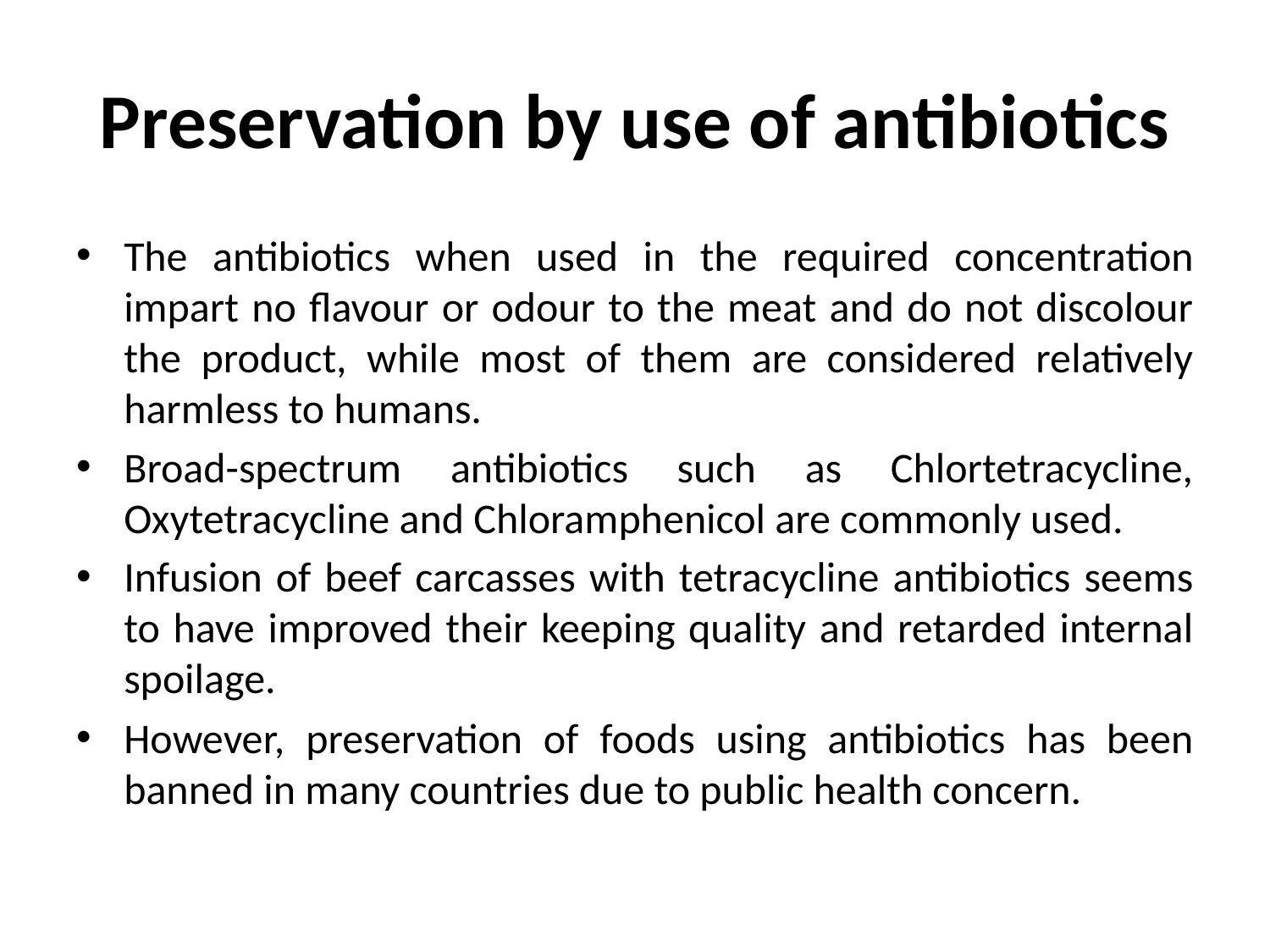

# Preservation by use of antibiotics
The antibiotics when used in the required concentration impart no flavour or odour to the meat and do not discolour the product, while most of them are considered relatively harmless to humans.
Broad-spectrum antibiotics such as Chlortetracycline, Oxytetracycline and Chloramphenicol are commonly used.
Infusion of beef carcasses with tetracycline antibiotics seems to have improved their keeping quality and retarded internal spoilage.
However, preservation of foods using antibiotics has been banned in many countries due to public health concern.